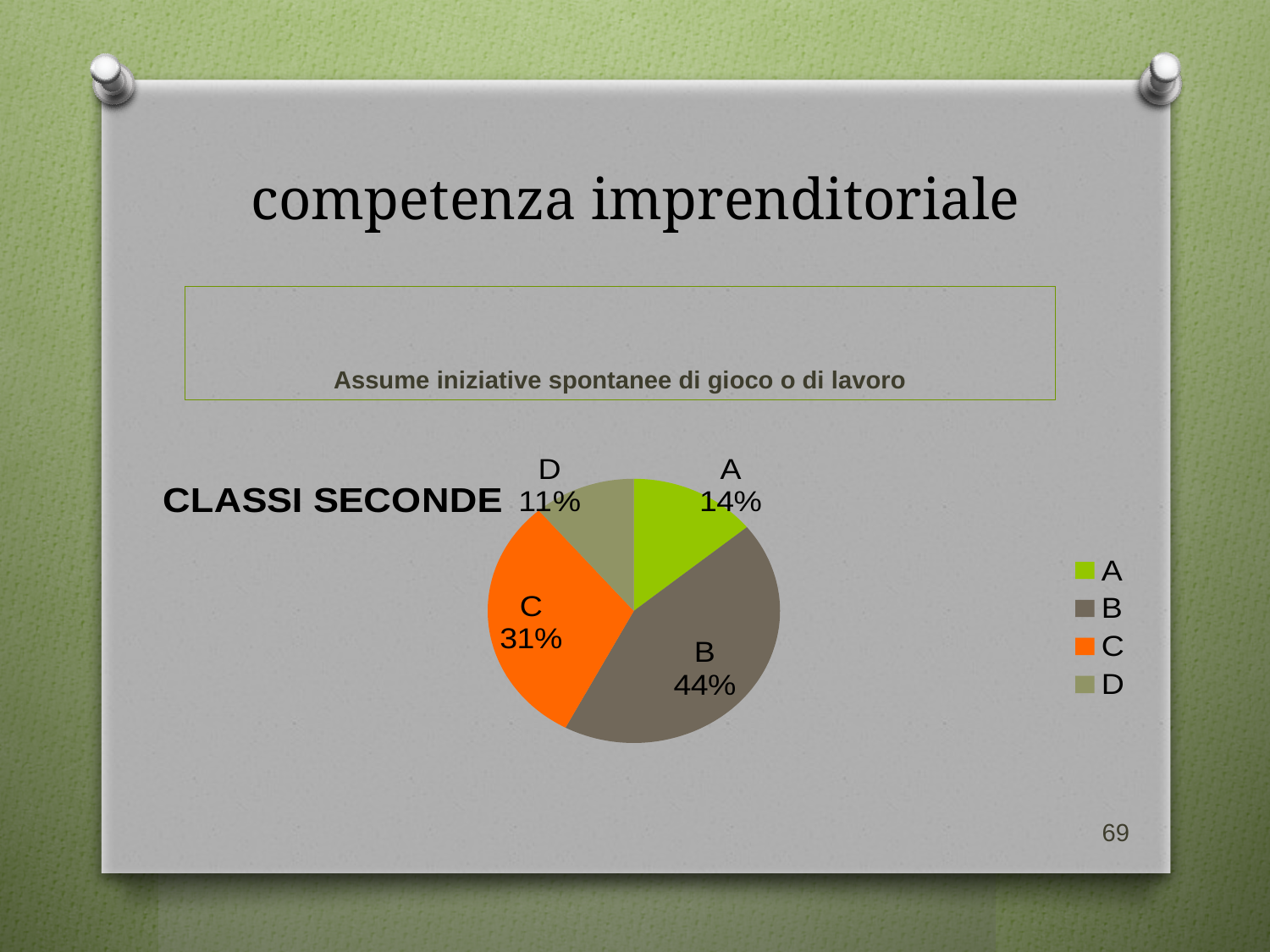

# competenza imprenditoriale
Assume iniziative spontanee di gioco o di lavoro

### Chart:

| Category | CLASSI SECONDE |
|---|---|
| A | 10.0 |
| B | 31.0 |
| C | 22.0 |
| D | 8.0 |
69